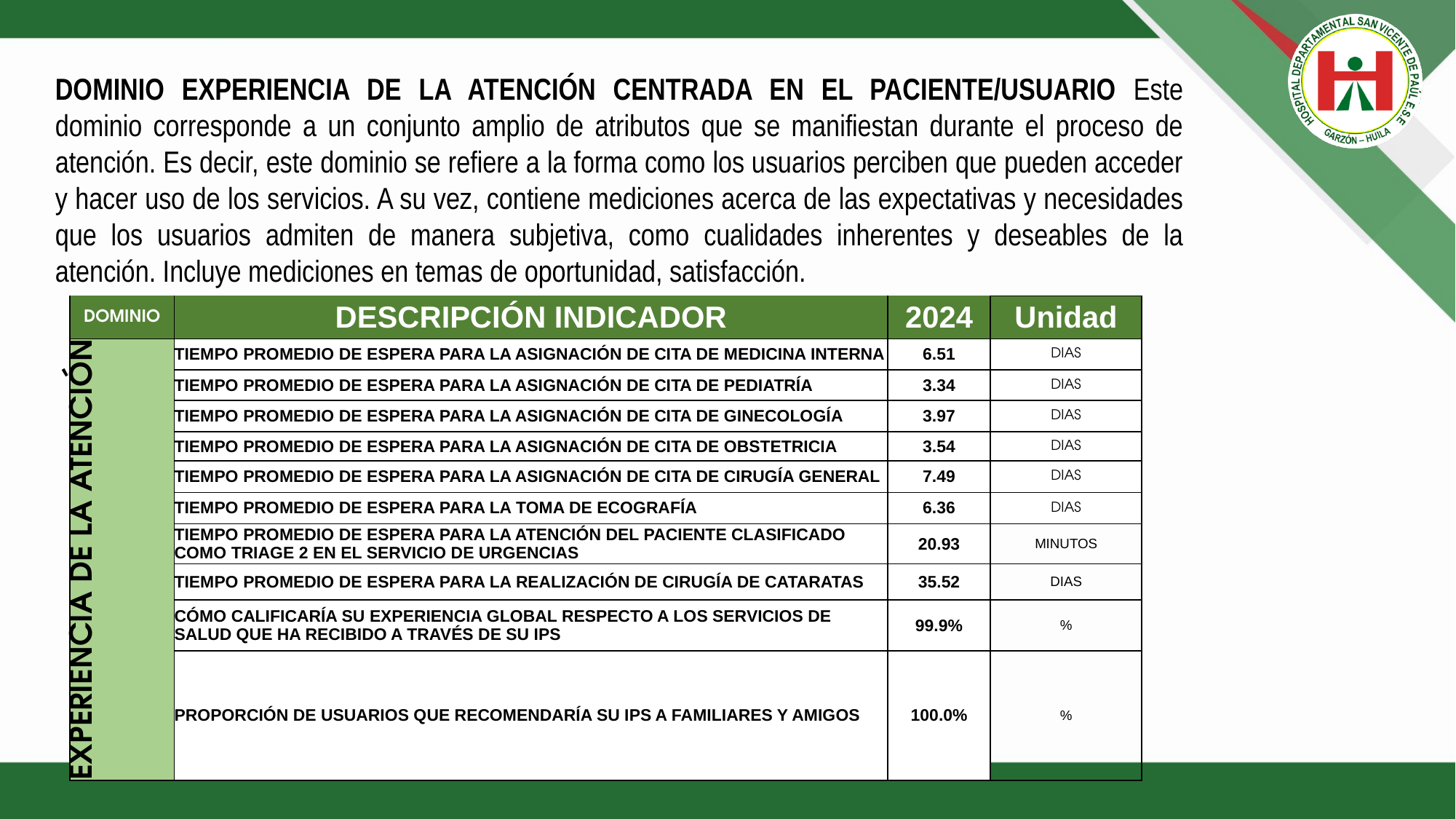

DOMINIO EXPERIENCIA DE LA ATENCIÓN CENTRADA EN EL PACIENTE/USUARIO Este dominio corresponde a un conjunto amplio de atributos que se manifiestan durante el proceso de atención. Es decir, este dominio se refiere a la forma como los usuarios perciben que pueden acceder y hacer uso de los servicios. A su vez, contiene mediciones acerca de las expectativas y necesidades que los usuarios admiten de manera subjetiva, como cualidades inherentes y deseables de la atención. Incluye mediciones en temas de oportunidad, satisfacción.
| DOMINIO | DESCRIPCIÓN INDICADOR | 2024 | Unidad |
| --- | --- | --- | --- |
| EXPERIENCIA DE LA ATENCIÓN | TIEMPO PROMEDIO DE ESPERA PARA LA ASIGNACIÓN DE CITA DE MEDICINA INTERNA | 6.51 | DIAS |
|  | TIEMPO PROMEDIO DE ESPERA PARA LA ASIGNACIÓN DE CITA DE PEDIATRÍA | 3.34 | DIAS |
|  | TIEMPO PROMEDIO DE ESPERA PARA LA ASIGNACIÓN DE CITA DE GINECOLOGÍA | 3.97 | DIAS |
|  | TIEMPO PROMEDIO DE ESPERA PARA LA ASIGNACIÓN DE CITA DE OBSTETRICIA | 3.54 | DIAS |
|  | TIEMPO PROMEDIO DE ESPERA PARA LA ASIGNACIÓN DE CITA DE CIRUGÍA GENERAL | 7.49 | DIAS |
|  | TIEMPO PROMEDIO DE ESPERA PARA LA TOMA DE ECOGRAFÍA | 6.36 | DIAS |
|  | TIEMPO PROMEDIO DE ESPERA PARA LA ATENCIÓN DEL PACIENTE CLASIFICADO COMO TRIAGE 2 EN EL SERVICIO DE URGENCIAS | 20.93 | MINUTOS |
|  | TIEMPO PROMEDIO DE ESPERA PARA LA REALIZACIÓN DE CIRUGÍA DE CATARATAS | 35.52 | DIAS |
|  | CÓMO CALIFICARÍA SU EXPERIENCIA GLOBAL RESPECTO A LOS SERVICIOS DE SALUD QUE HA RECIBIDO A TRAVÉS DE SU IPS | 99.9% | % |
|  | PROPORCIÓN DE USUARIOS QUE RECOMENDARÍA SU IPS A FAMILIARES Y AMIGOS | 100.0% | % |